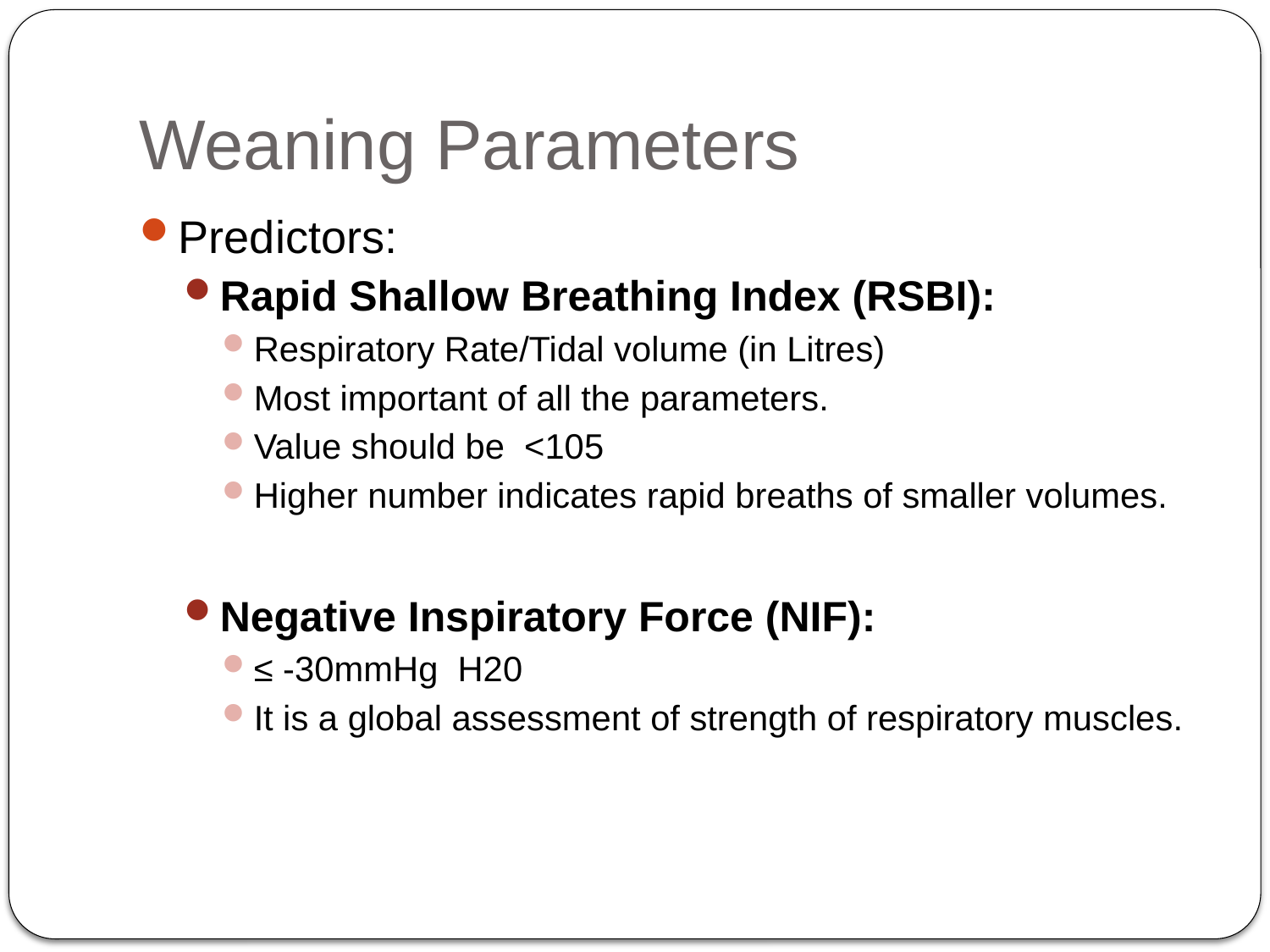

# Weaning Parameters
Predictors:
Rapid Shallow Breathing Index (RSBI):
Respiratory Rate/Tidal volume (in Litres)
Most important of all the parameters.
Value should be  <105
Higher number indicates rapid breaths of smaller volumes.

Negative Inspiratory Force (NIF):
≤ -30mmHg  H20
It is a global assessment of strength of respiratory muscles.